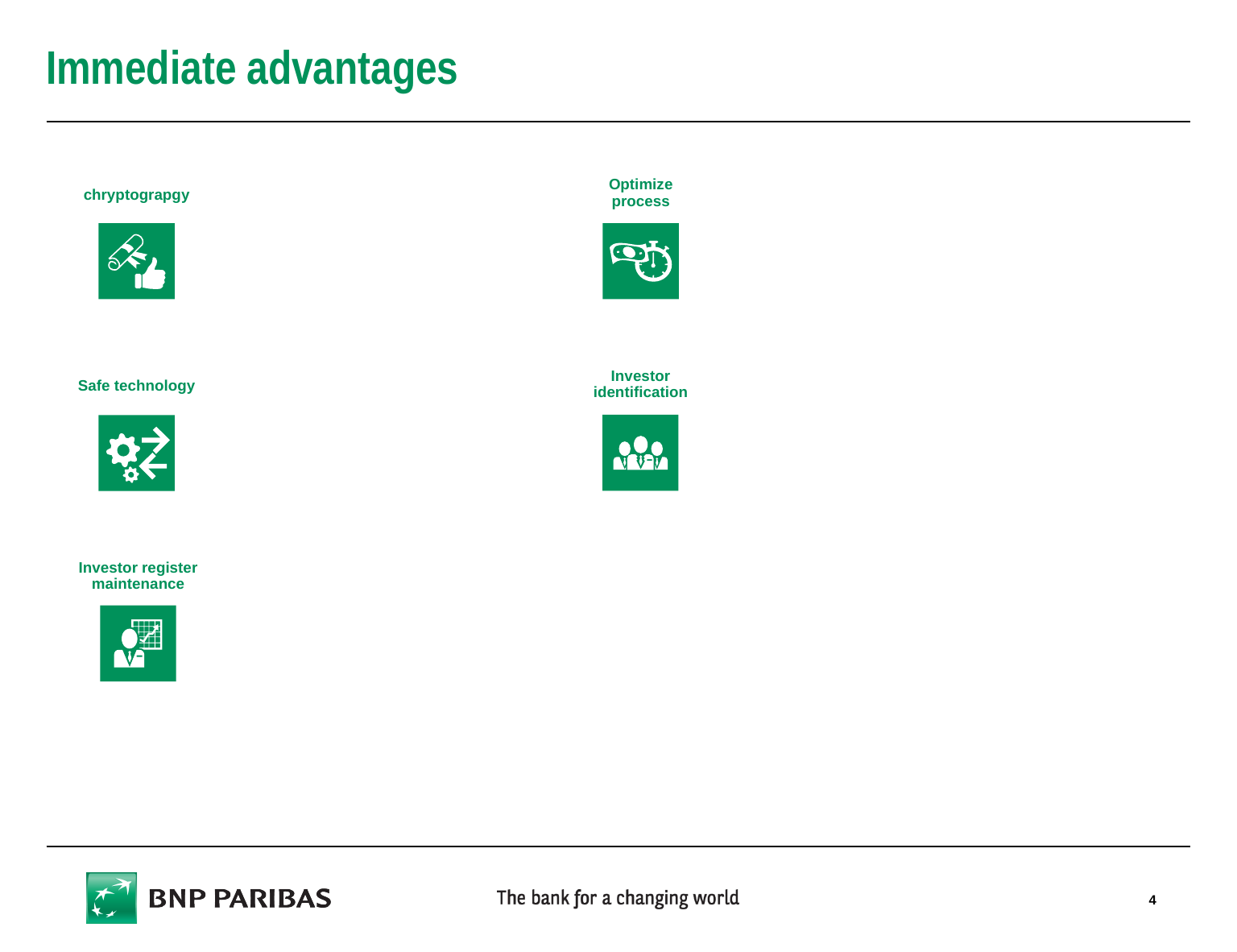

# Immediate advantages
Optimize process

chryptograpgy

Investor
identification

Safe technology

Investor register maintenance

4